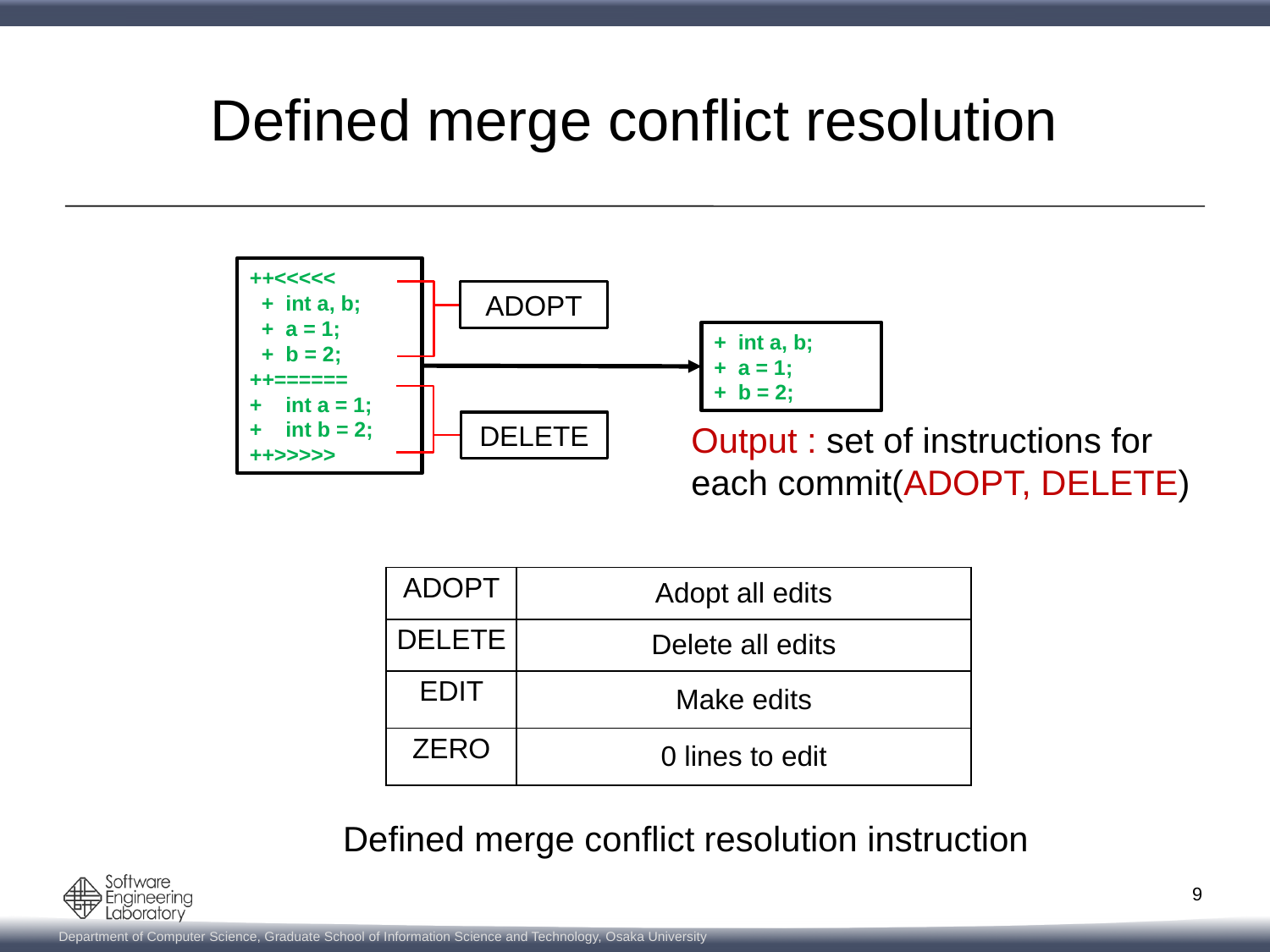

# Defined merge conflict resolution
++<<<<<
  +  int a, b;
  +  a = 1;
  +  b = 2;
++======
+    int a = 1;
+    int b = 2;
++>>>>>

ADOPT
+  int a, b;
+  a = 1;
+  b = 2;

DELETE
Output : set of instructions for each commit(ADOPT, DELETE)
| ADOPT | Adopt all edits |
| --- | --- |
| DELETE | Delete all edits |
| EDIT | Make edits |
| ZERO | 0 lines to edit |
Defined merge conflict resolution instruction
9